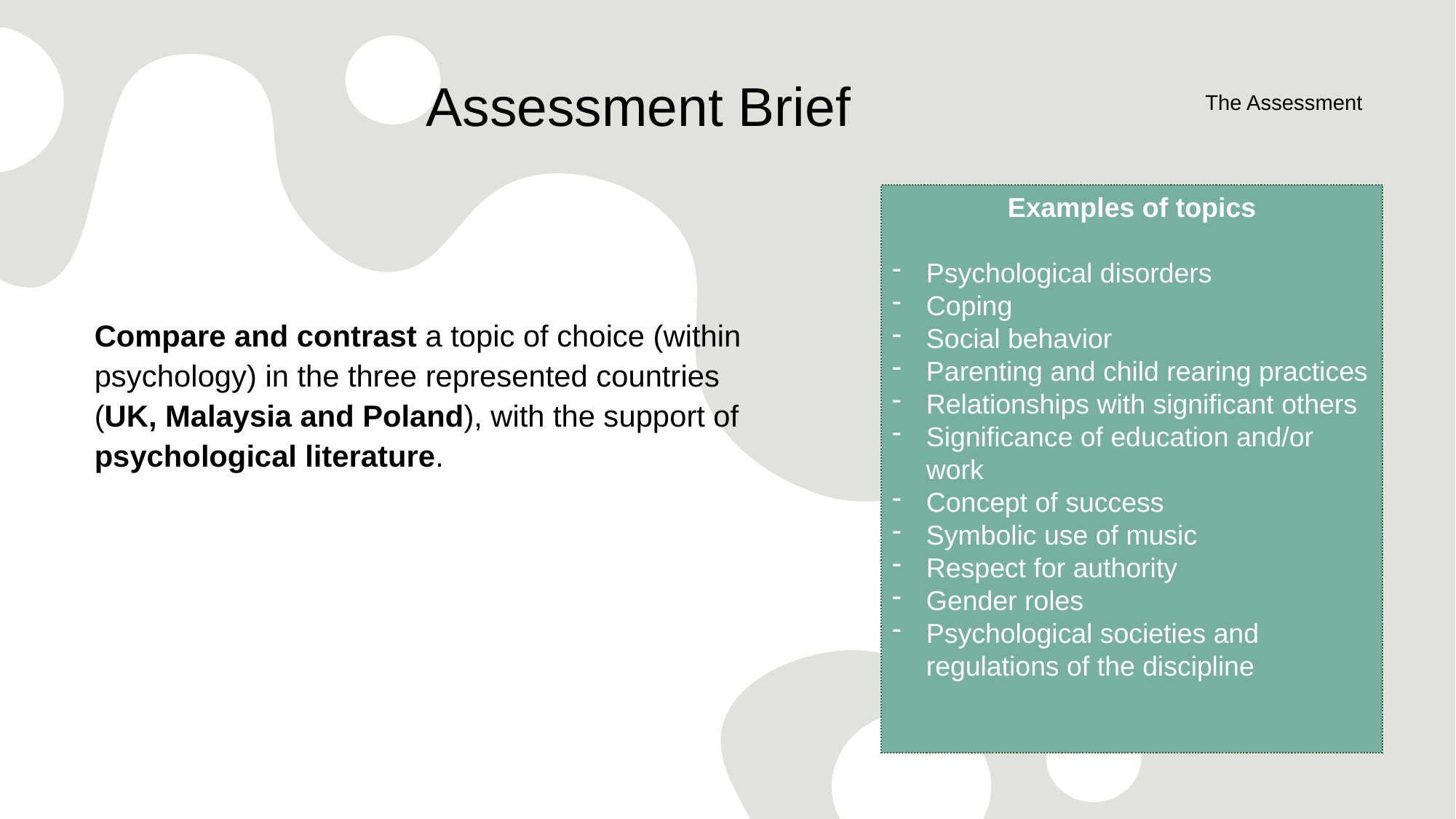

Assessment Brief
# The Assessment
Examples of topics

Psychological disorders
Coping
Social behavior
Parenting and child rearing practices
Relationships with significant others
Significance of education and/or work
Concept of success
Symbolic use of music
Respect for authority
Gender roles
Psychological societies and regulations of the discipline

Compare and contrast a topic of choice (within psychology) in the three represented countries (UK, Malaysia and Poland), with the support of psychological literature.